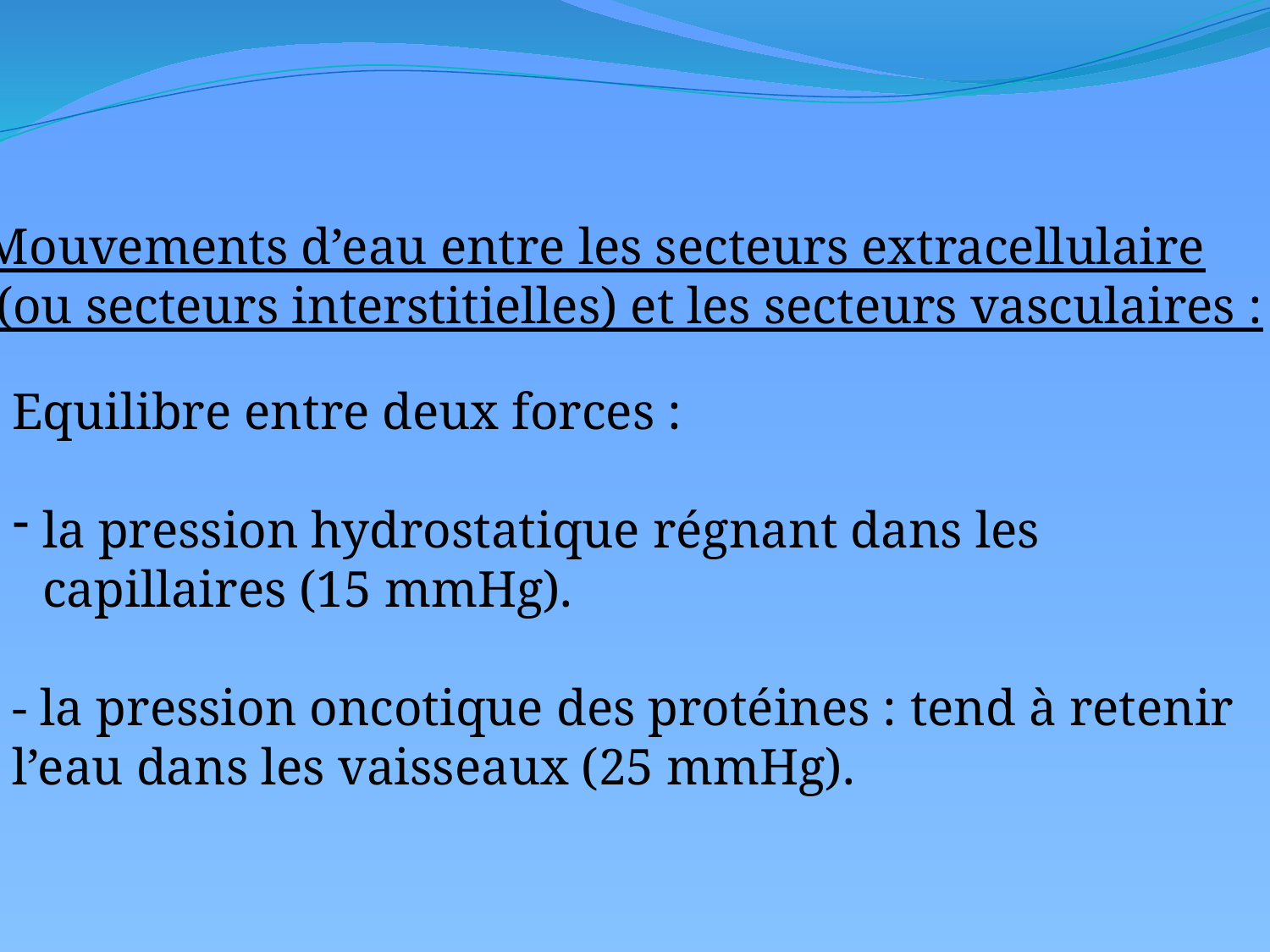

Mouvements d’eau entre les secteurs extracellulaire
 (ou secteurs interstitielles) et les secteurs vasculaires :
Equilibre entre deux forces :

la pression hydrostatique régnant dans les capillaires (15 mmHg).

- la pression oncotique des protéines : tend à retenir l’eau dans les vaisseaux (25 mmHg).